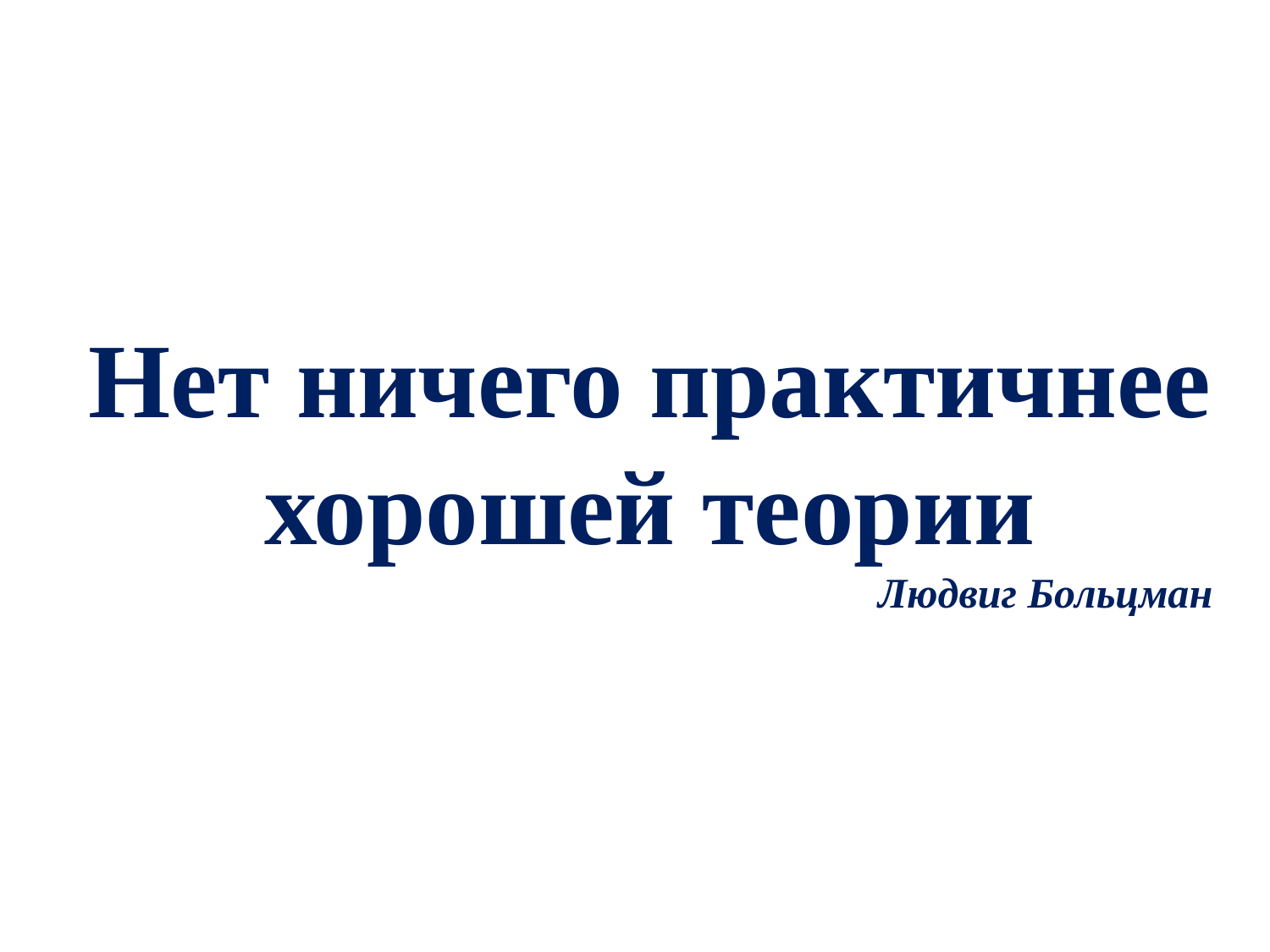

Нет ничего практичнее хорошей теории
Людвиг Больцман